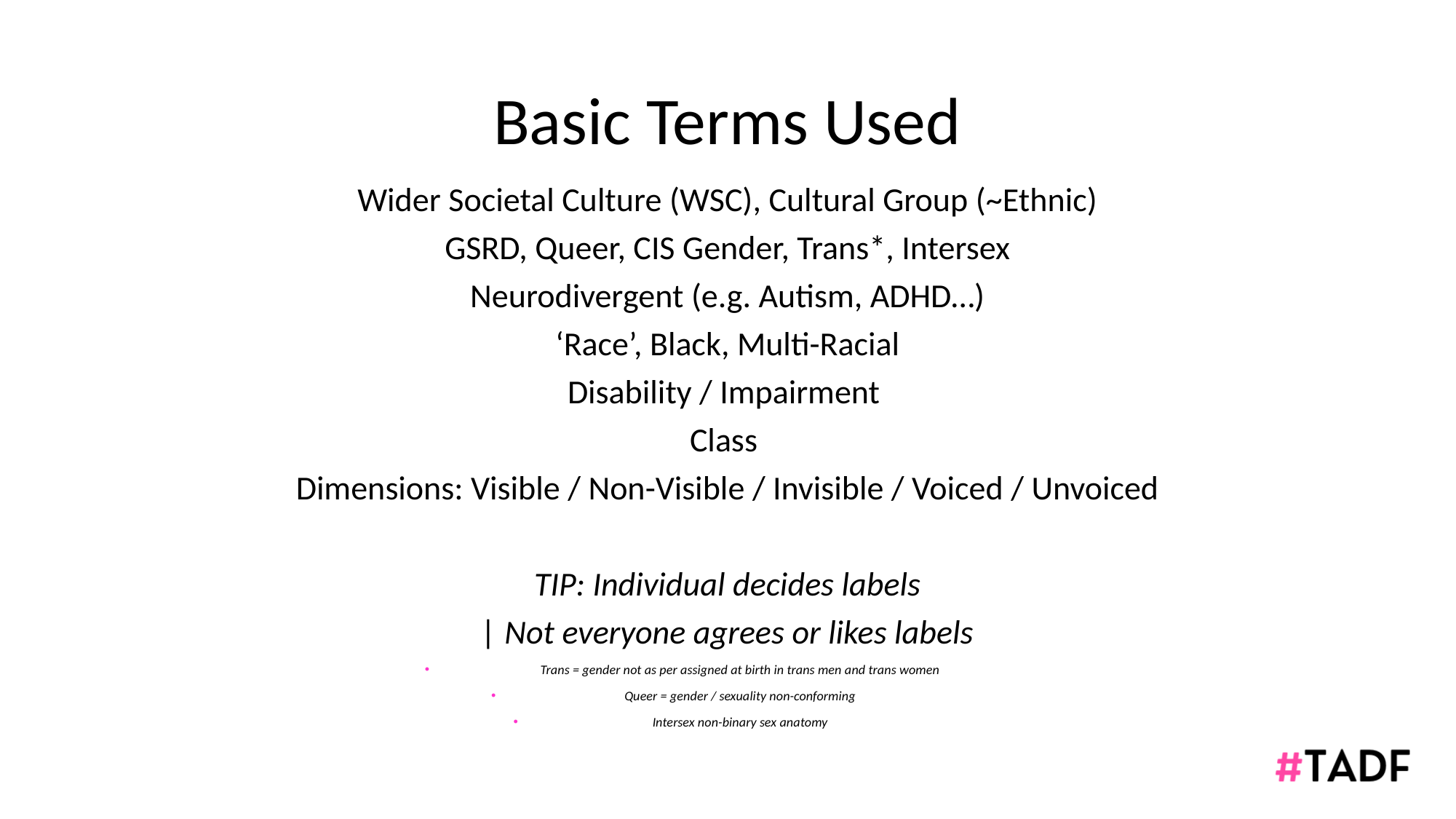

# Basic Terms Used
Wider Societal Culture (WSC), Cultural Group (~Ethnic)
GSRD, Queer, CIS Gender, Trans*, Intersex
Neurodivergent (e.g. Autism, ADHD…)
‘Race’, Black, Multi-Racial
Disability / Impairment
Class
Dimensions: Visible / Non-Visible / Invisible / Voiced / Unvoiced

TIP: Individual decides labels
| Not everyone agrees or likes labels
Trans = gender not as per assigned at birth in trans men and trans women
Queer = gender / sexuality non-conforming
Intersex non-binary sex anatomy